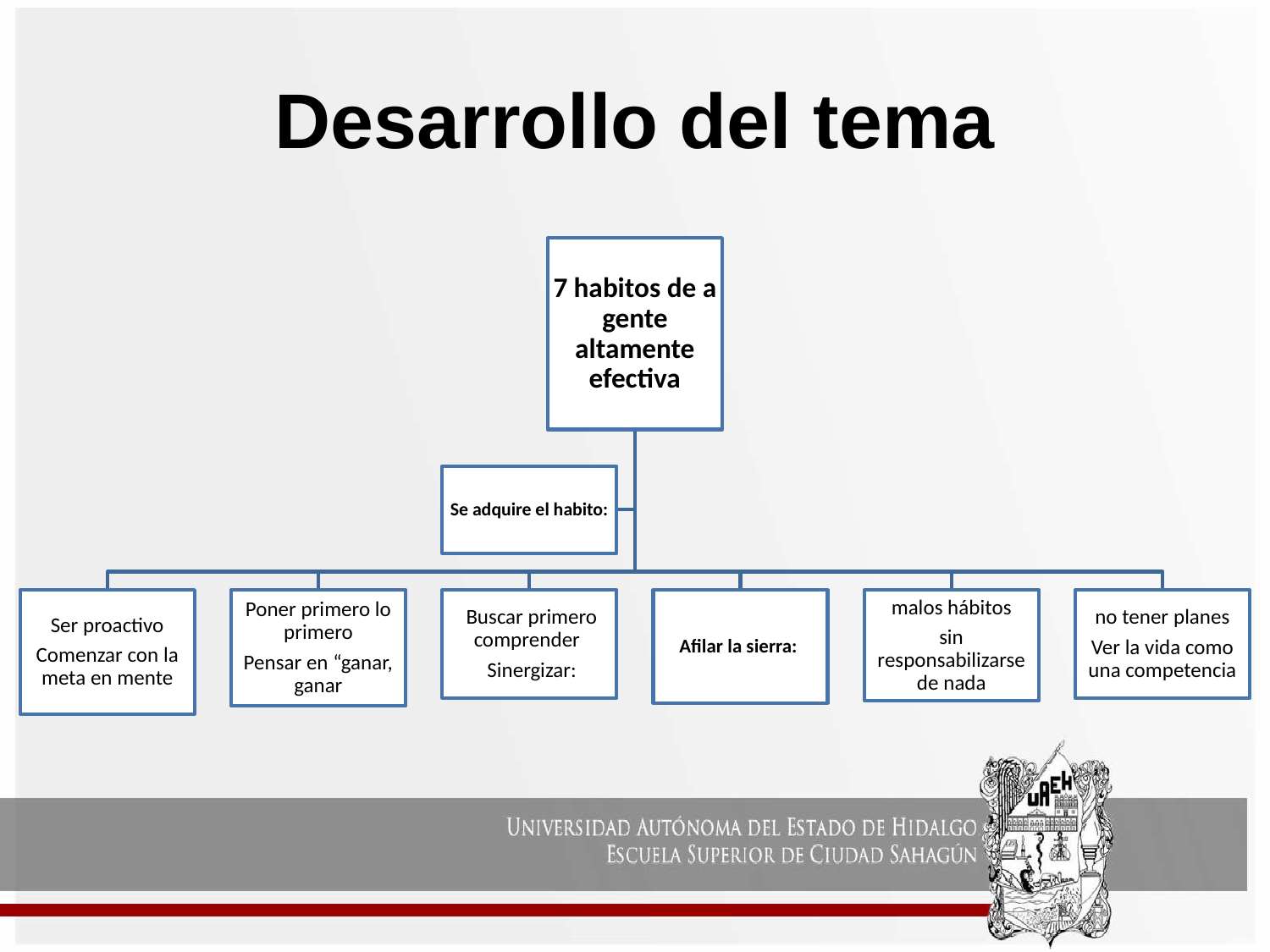

# Desarrollo del tema
7 habitos de a gente altamente efectiva
Ser proactivo
Comenzar con la meta en mente
Poner primero lo primero
Pensar en “ganar, ganar
 Buscar primero comprender
 Sinergizar:
Afilar la sierra:
malos hábitos
sin responsabilizarse de nada
no tener planes
Ver la vida como una competencia
Se adquire el habito: